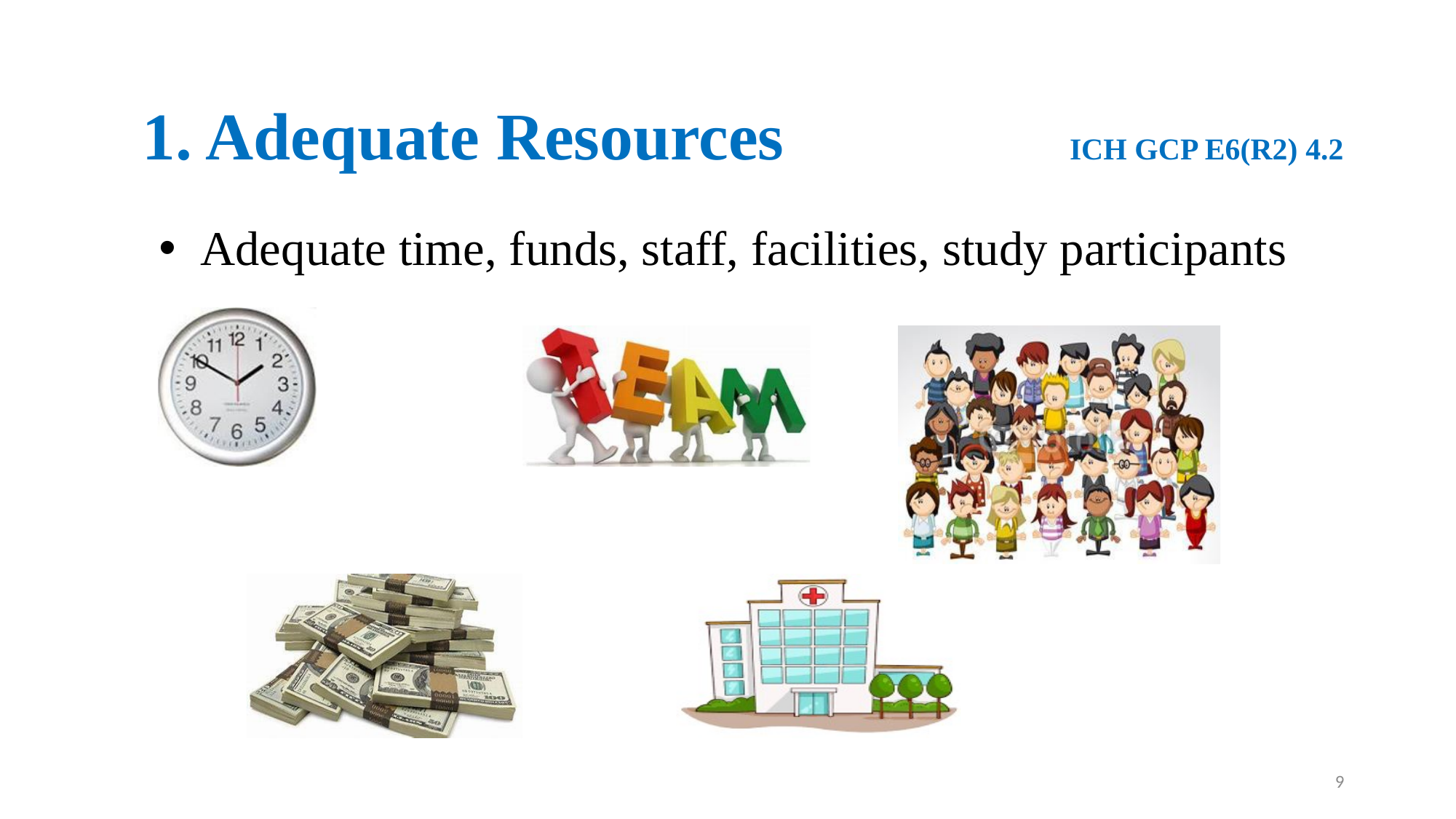

# 1. Adequate Resources                 ICH GCP E6(R2) 4.2
Adequate time, funds, staff, facilities, study participants

9